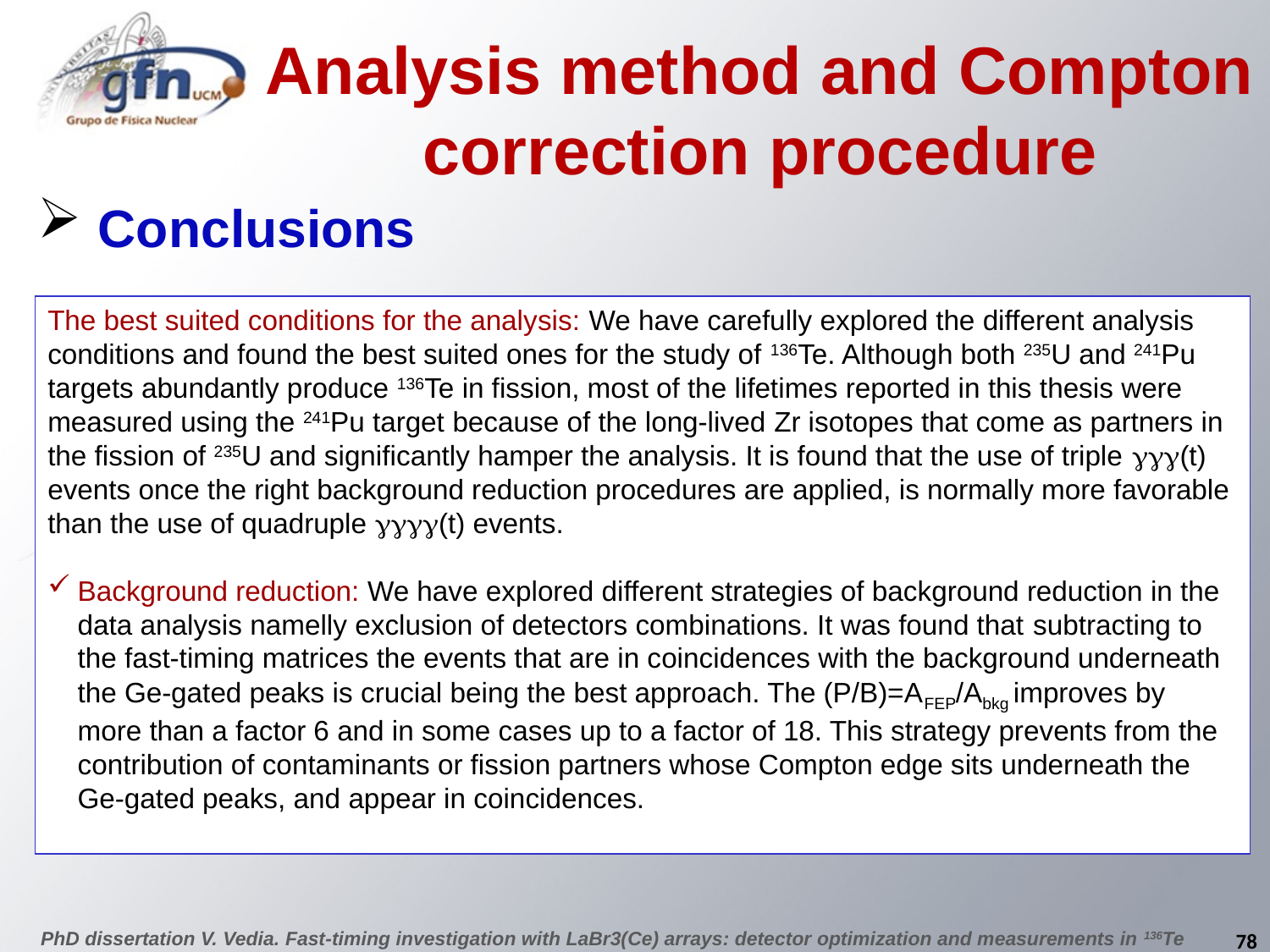

Analysis method and Compton correction procedure
 Conclusions
The best suited conditions for the analysis: We have carefully explored the different analysis conditions and found the best suited ones for the study of 136Te. Although both 235U and 241Pu targets abundantly produce 136Te in fission, most of the lifetimes reported in this thesis were measured using the 241Pu target because of the long-lived Zr isotopes that come as partners in the fission of 235U and significantly hamper the analysis. It is found that the use of triple γγγ(t) events once the right background reduction procedures are applied, is normally more favorable than the use of quadruple γγγγ(t) events.

Background reduction: We have explored different strategies of background reduction in the data analysis namelly exclusion of detectors combinations. It was found that subtracting to the fast-timing matrices the events that are in coincidences with the background underneath the Ge-gated peaks is crucial being the best approach. The (P/B)=AFEP/Abkg improves by more than a factor 6 and in some cases up to a factor of 18. This strategy prevents from the contribution of contaminants or fission partners whose Compton edge sits underneath the Ge-gated peaks, and appear in coincidences.

78
PhD dissertation V. Vedia. Fast-timing investigation with LaBr3(Ce) arrays: detector optimization and measurements in 136Te